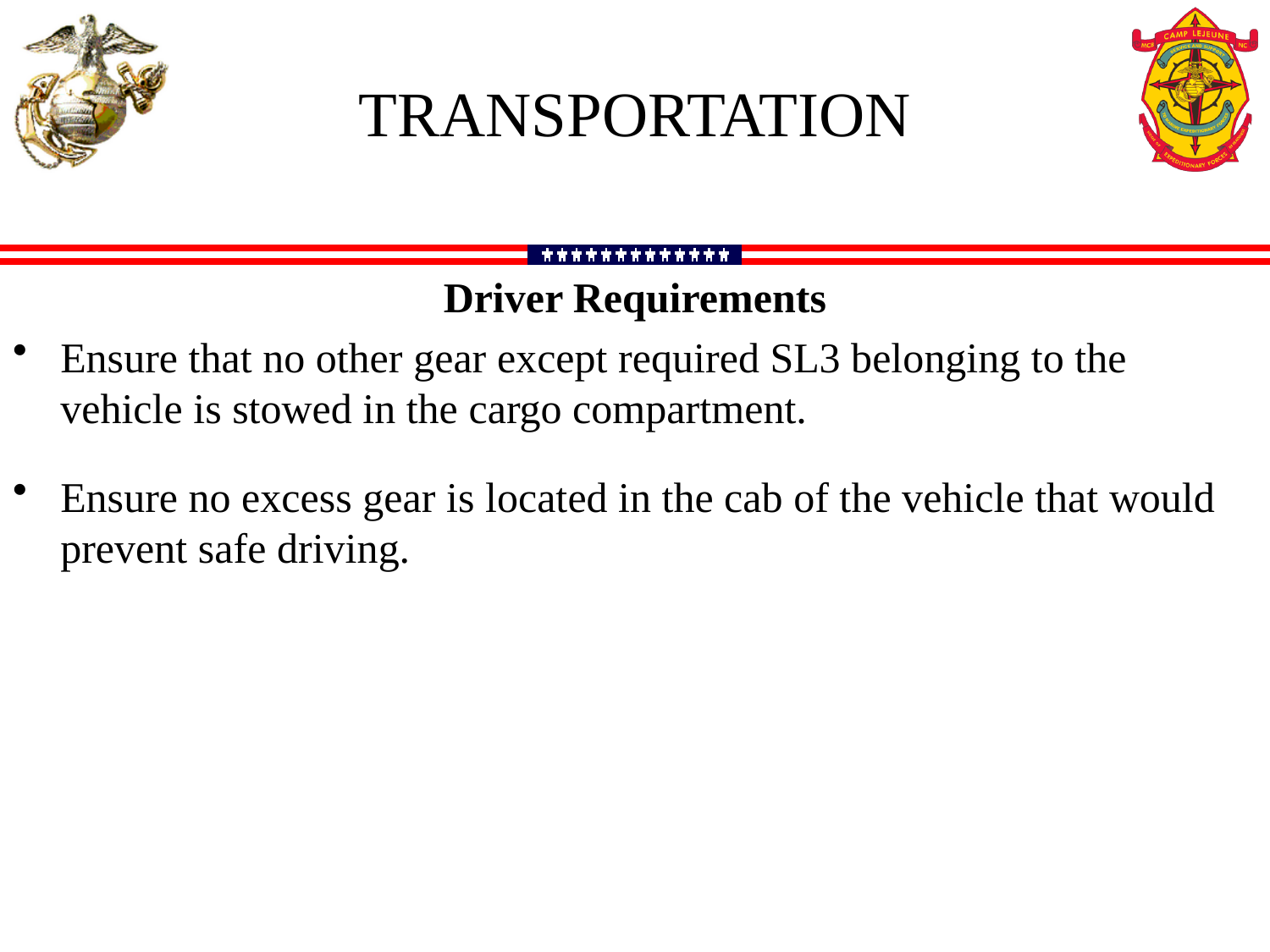

Transportation
Driver Requirements
Ensure that no other gear except required SL3 belonging to the vehicle is stowed in the cargo compartment.

Ensure no excess gear is located in the cab of the vehicle that would prevent safe driving.